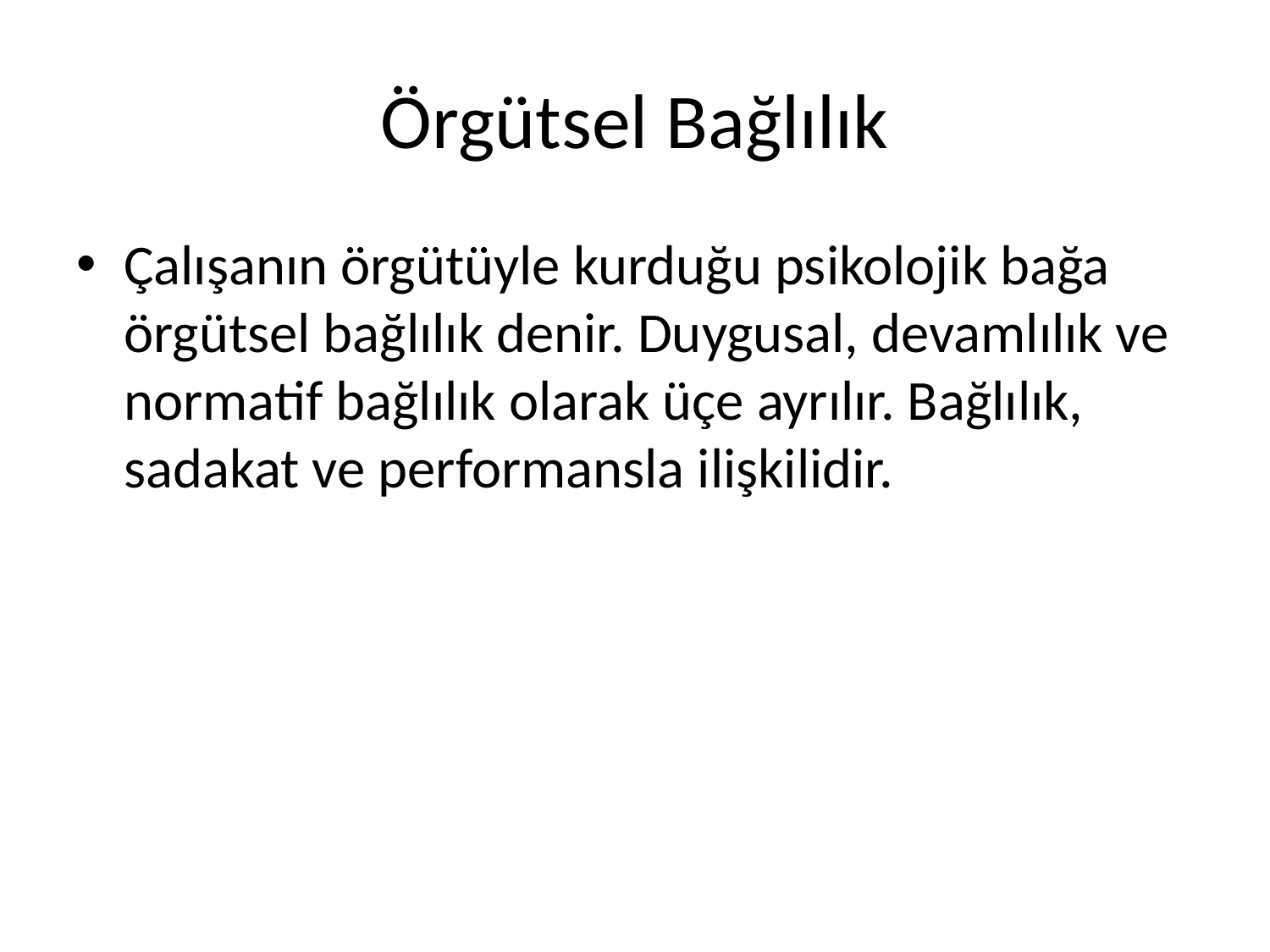

# Örgütsel Bağlılık
Çalışanın örgütüyle kurduğu psikolojik bağa örgütsel bağlılık denir. Duygusal, devamlılık ve normatif bağlılık olarak üçe ayrılır. Bağlılık, sadakat ve performansla ilişkilidir.